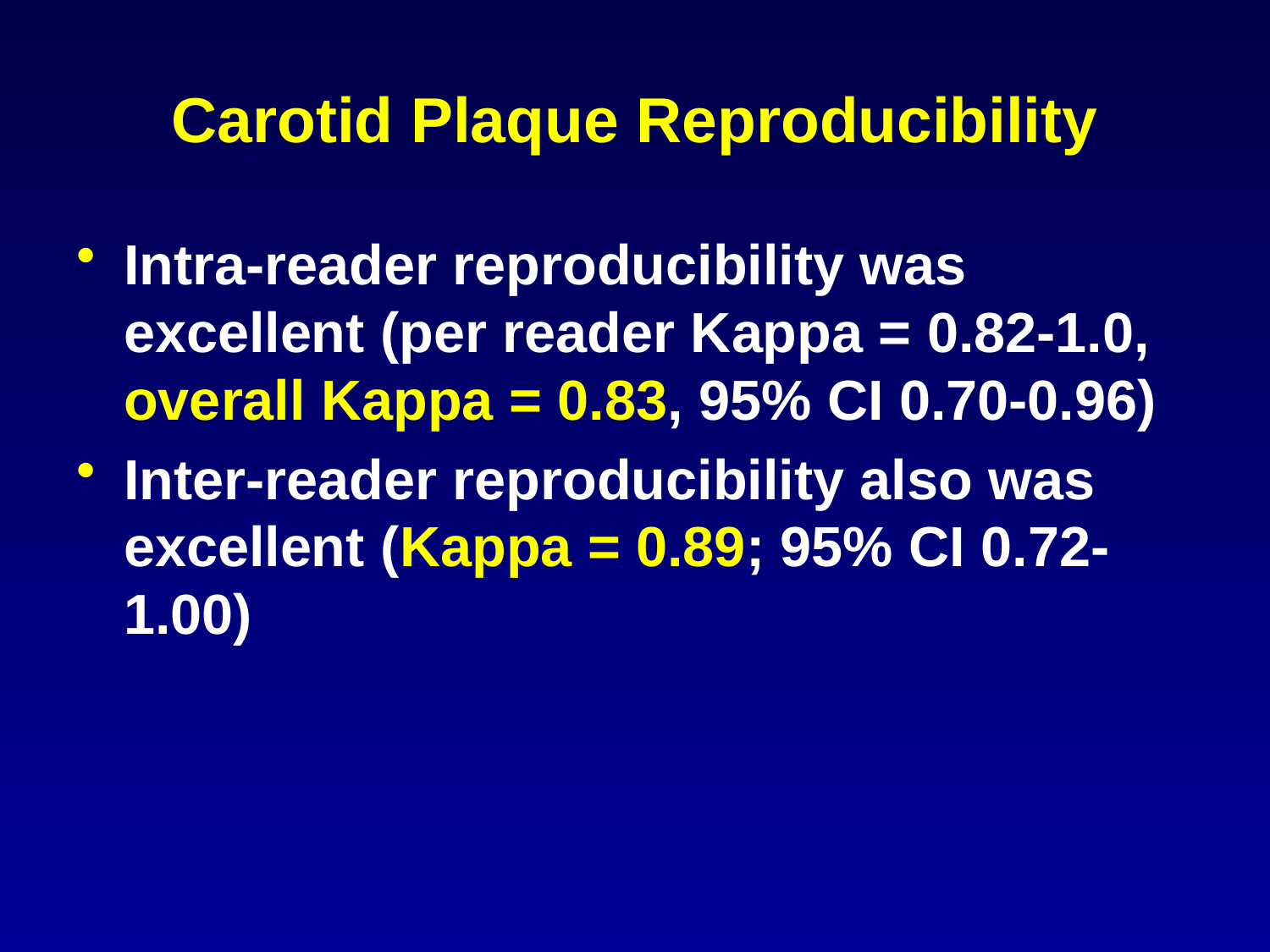

# Carotid Plaque Reproducibility
Intra-reader reproducibility was excellent (per reader Kappa = 0.82-1.0, overall Kappa = 0.83, 95% CI 0.70-0.96)
Inter-reader reproducibility also was excellent (Kappa = 0.89; 95% CI 0.72-1.00)